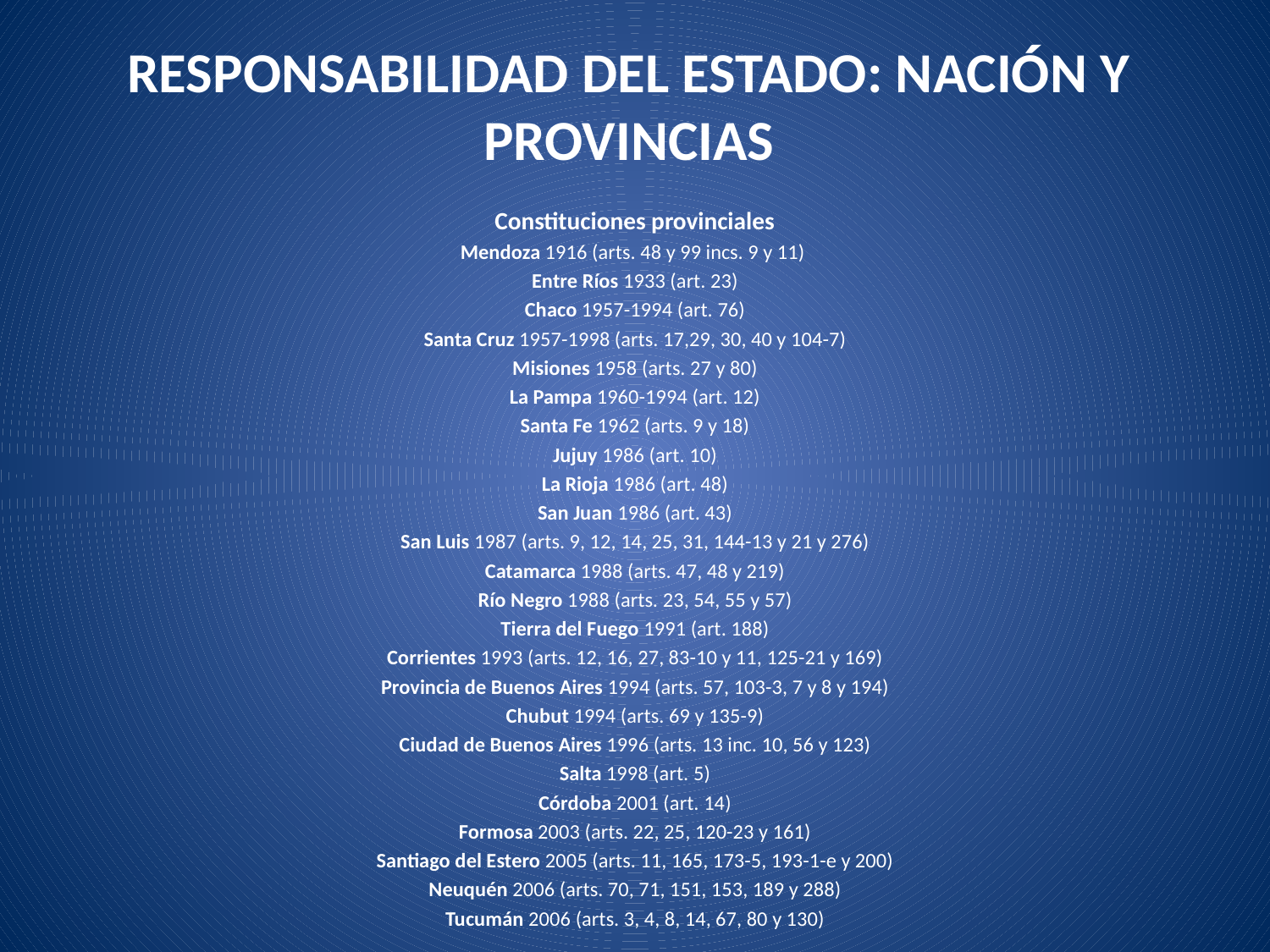

# RESPONSABILIDAD DEL ESTADO: NACIÓN Y PROVINCIAS
Constituciones provinciales
Mendoza 1916 (arts. 48 y 99 incs. 9 y 11)
Entre Ríos 1933 (art. 23)
Chaco 1957-1994 (art. 76)
Santa Cruz 1957-1998 (arts. 17,29, 30, 40 y 104-7)
Misiones 1958 (arts. 27 y 80)
La Pampa 1960-1994 (art. 12)
Santa Fe 1962 (arts. 9 y 18)
Jujuy 1986 (art. 10)
La Rioja 1986 (art. 48)
San Juan 1986 (art. 43)
San Luis 1987 (arts. 9, 12, 14, 25, 31, 144-13 y 21 y 276)
Catamarca 1988 (arts. 47, 48 y 219)
Río Negro 1988 (arts. 23, 54, 55 y 57)
Tierra del Fuego 1991 (art. 188)
Corrientes 1993 (arts. 12, 16, 27, 83-10 y 11, 125-21 y 169)
Provincia de Buenos Aires 1994 (arts. 57, 103-3, 7 y 8 y 194)
Chubut 1994 (arts. 69 y 135-9)
Ciudad de Buenos Aires 1996 (arts. 13 inc. 10, 56 y 123)
Salta 1998 (art. 5)
Córdoba 2001 (art. 14)
Formosa 2003 (arts. 22, 25, 120-23 y 161)
Santiago del Estero 2005 (arts. 11, 165, 173-5, 193-1-e y 200)
Neuquén 2006 (arts. 70, 71, 151, 153, 189 y 288)
Tucumán 2006 (arts. 3, 4, 8, 14, 67, 80 y 130)